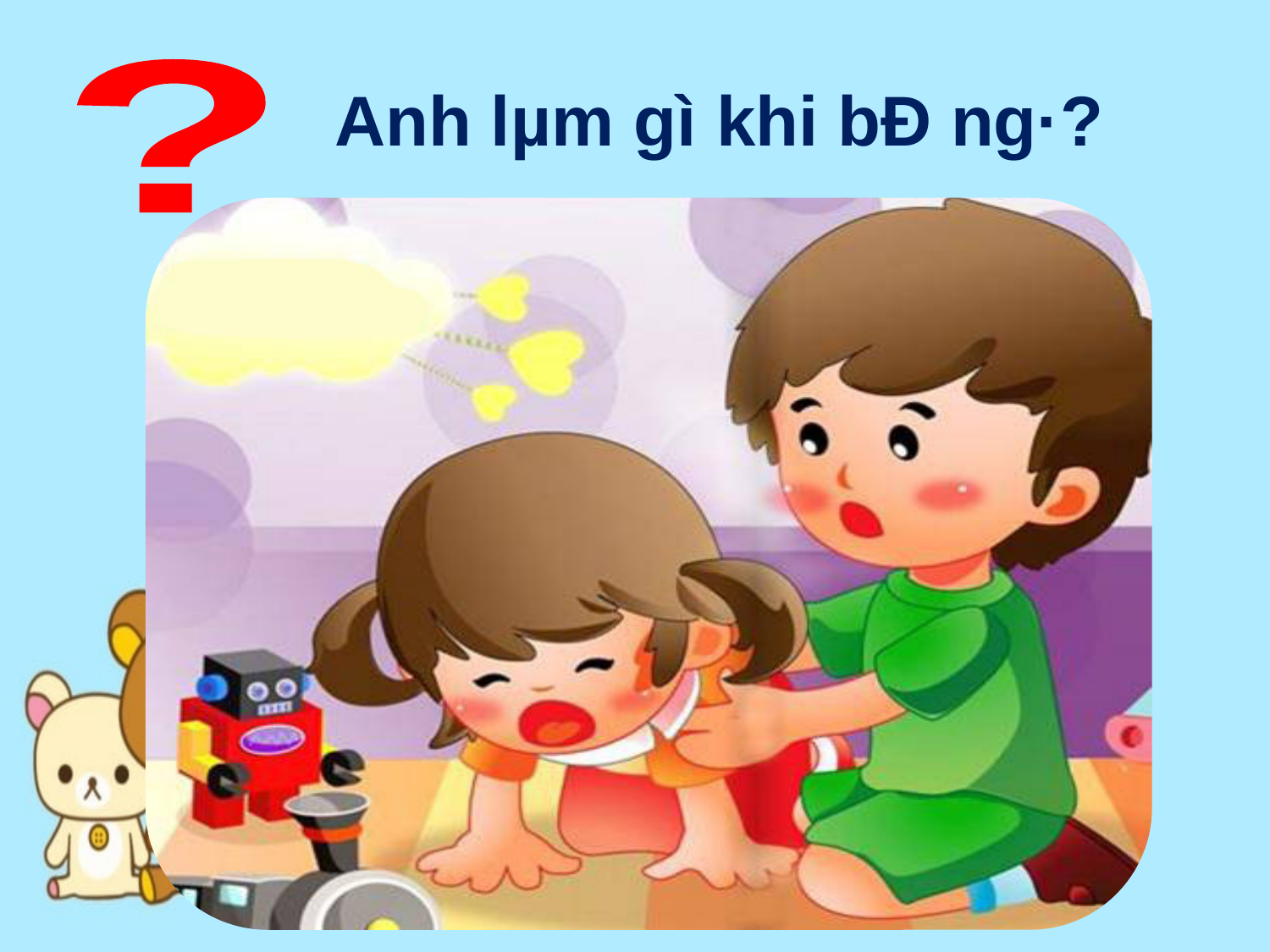

?
Anh lµm gì khi bÐ ng·?